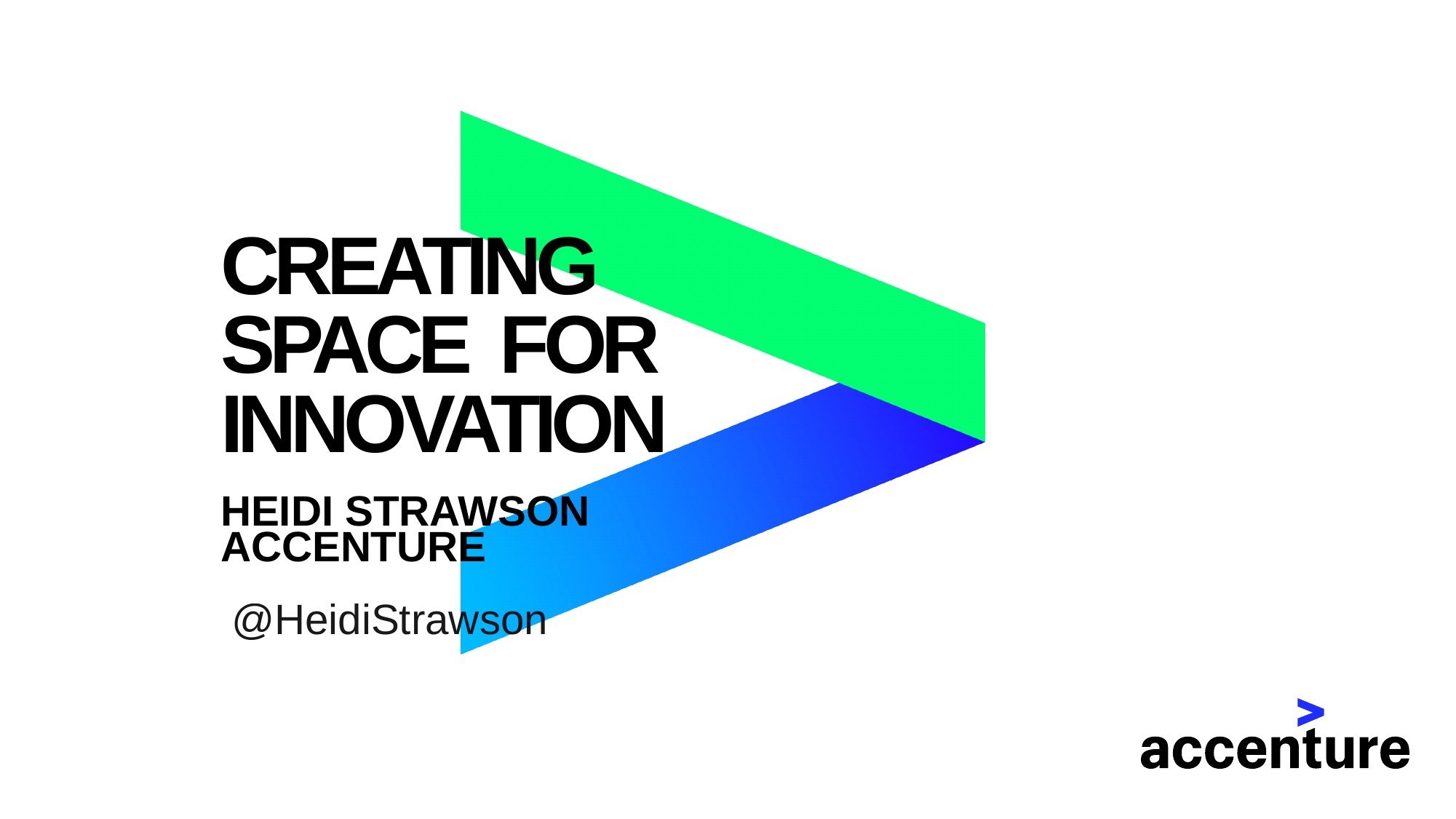

# Creating space  for INNOVATION
Heidi Strawson
Accenture

@HeidiStrawson